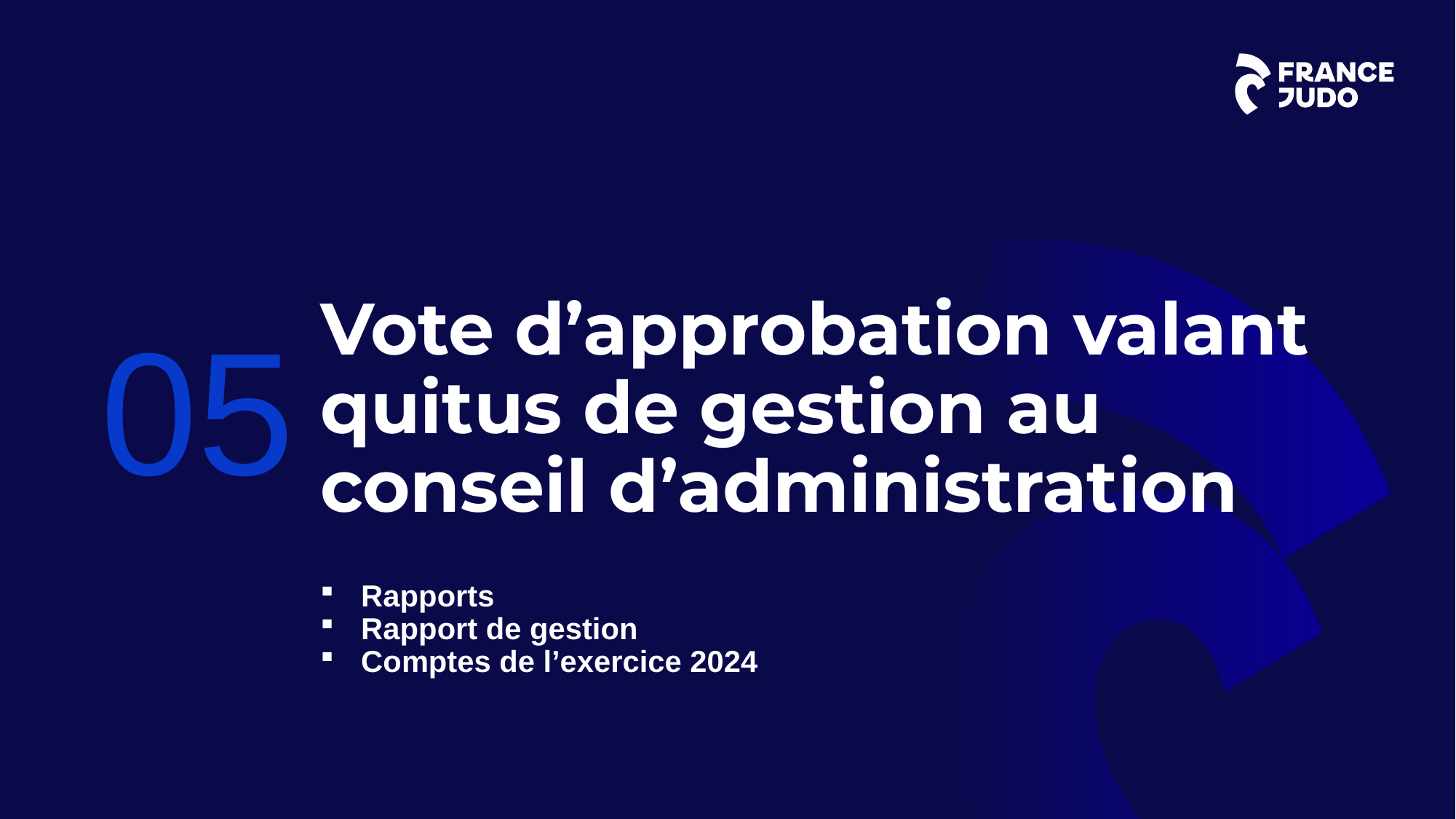

05
Vote d’approbation valant quitus de gestion au conseil d’administration
Rapports
Rapport de gestion
Comptes de l’exercice 2024